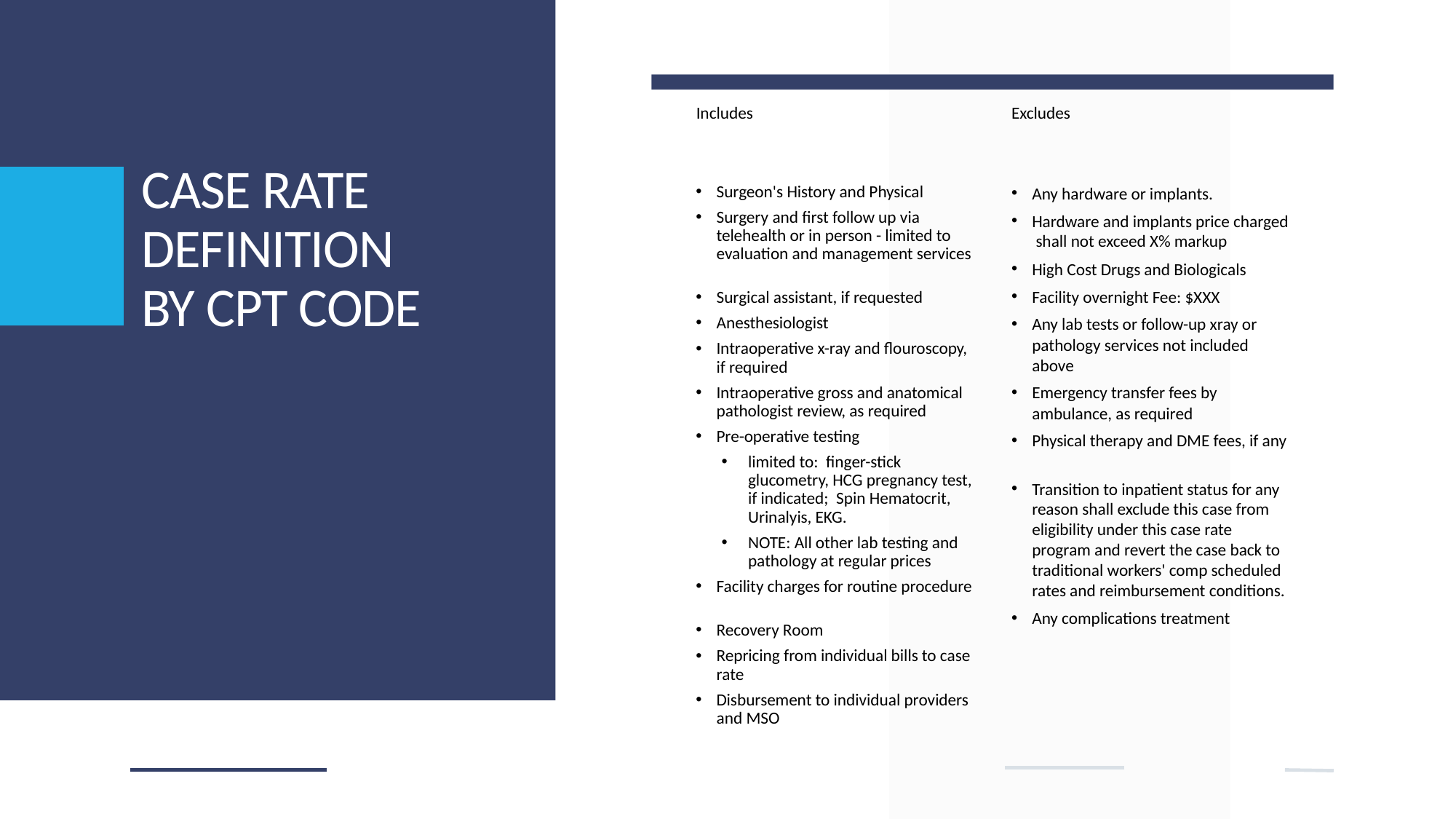

# CASE RATE DEFINITION BY CPT CODE
Includes
Excludes
Surgeon's History and Physical
Surgery and first follow up via telehealth or in person - limited to evaluation and management services
Surgical assistant, if requested
Anesthesiologist
Intraoperative x-ray and flouroscopy, if required
Intraoperative gross and anatomical pathologist review, as required
Pre-operative testing
limited to:  finger-stick glucometry, HCG pregnancy test, if indicated;  Spin Hematocrit, Urinalyis, EKG.
NOTE: All other lab testing and pathology at regular prices
Facility charges for routine procedure
Recovery Room
Repricing from individual bills to case rate
Disbursement to individual providers and MSO

Any hardware or implants.
Hardware and implants price charged  shall not exceed X% markup
High Cost Drugs and Biologicals
Facility overnight Fee: $XXX
Any lab tests or follow-up xray or pathology services not included above
Emergency transfer fees by ambulance, as required
Physical therapy and DME fees, if any
Transition to inpatient status for any reason shall exclude this case from eligibility under this case rate program and revert the case back to traditional workers' comp scheduled rates and reimbursement conditions.
Any complications treatment